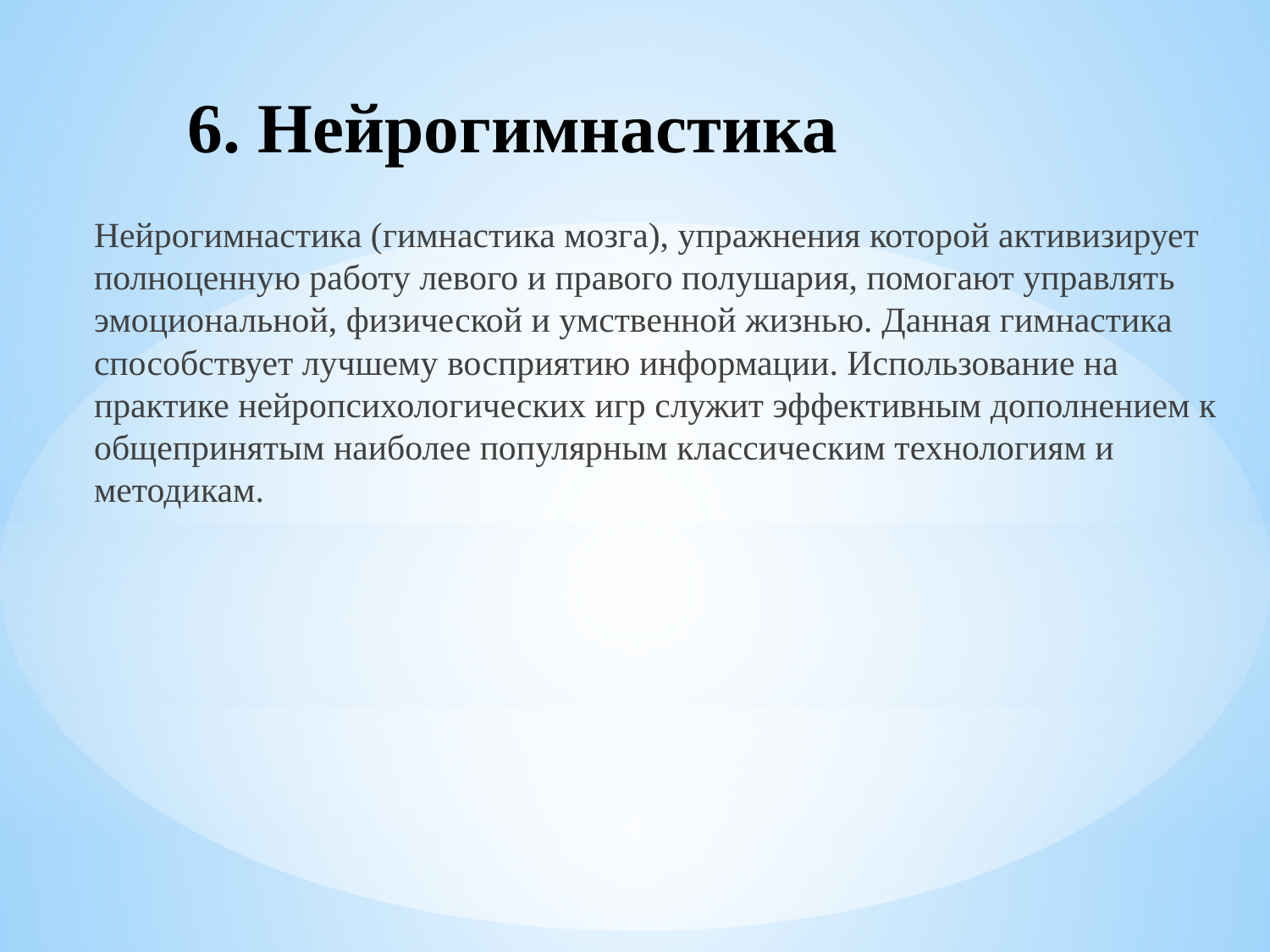

# 6. Нейрогимнастика
Нейрогимнастика (гимнастика мозга), упражнения которой активизирует полноценную работу левого и правого полушария, помогают управлять эмоциональной, физической и умственной жизнью. Данная гимнастика способствует лучшему восприятию информации. Использование на практике нейропсихологических игр служит эффективным дополнением к общепринятым наиболее популярным классическим технологиям и методикам.